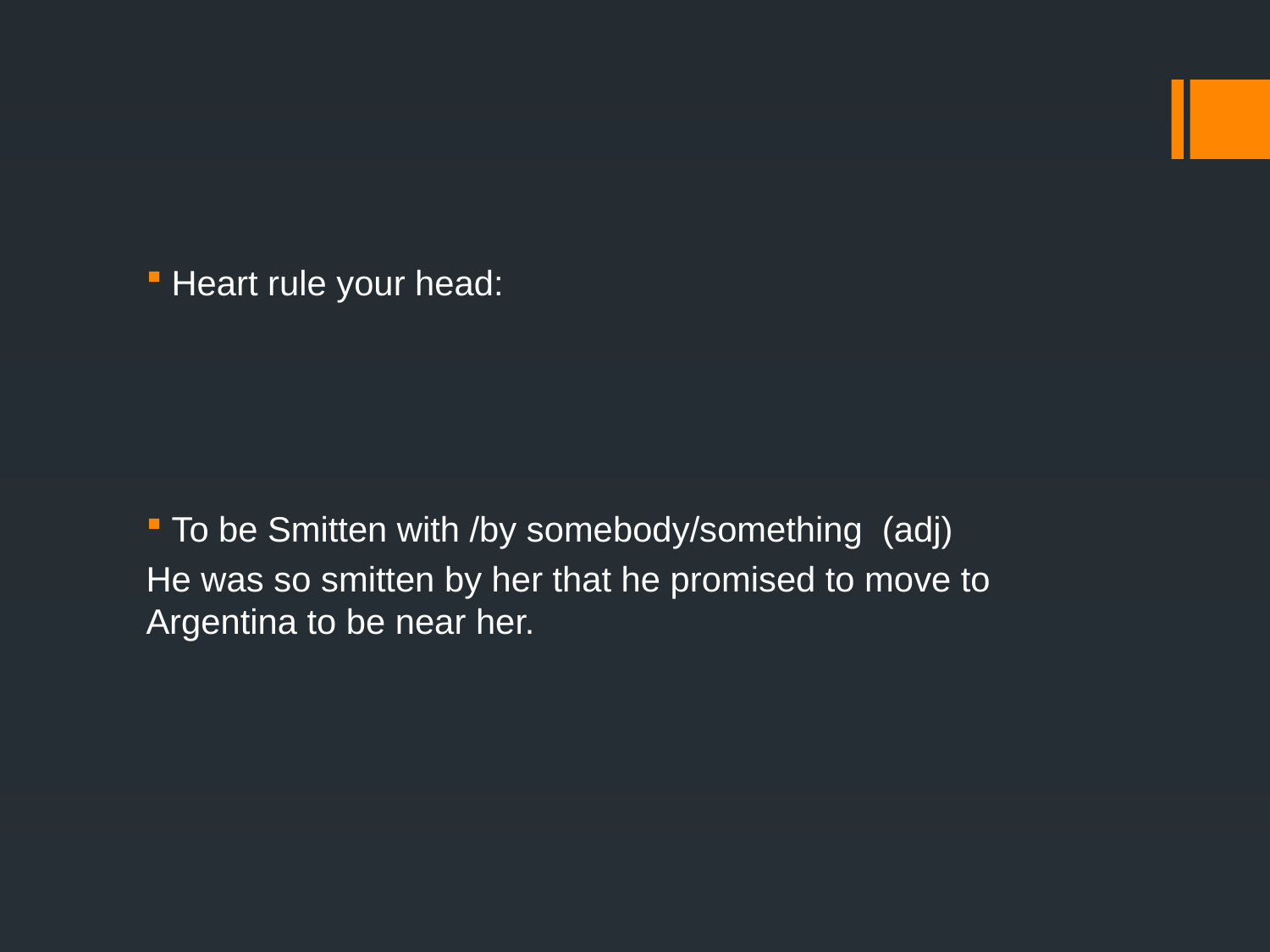

#
Heart rule your head:

To be Smitten with /by somebody/something  (adj)
He was so smitten by her that he promised to move to Argentina to be near her.